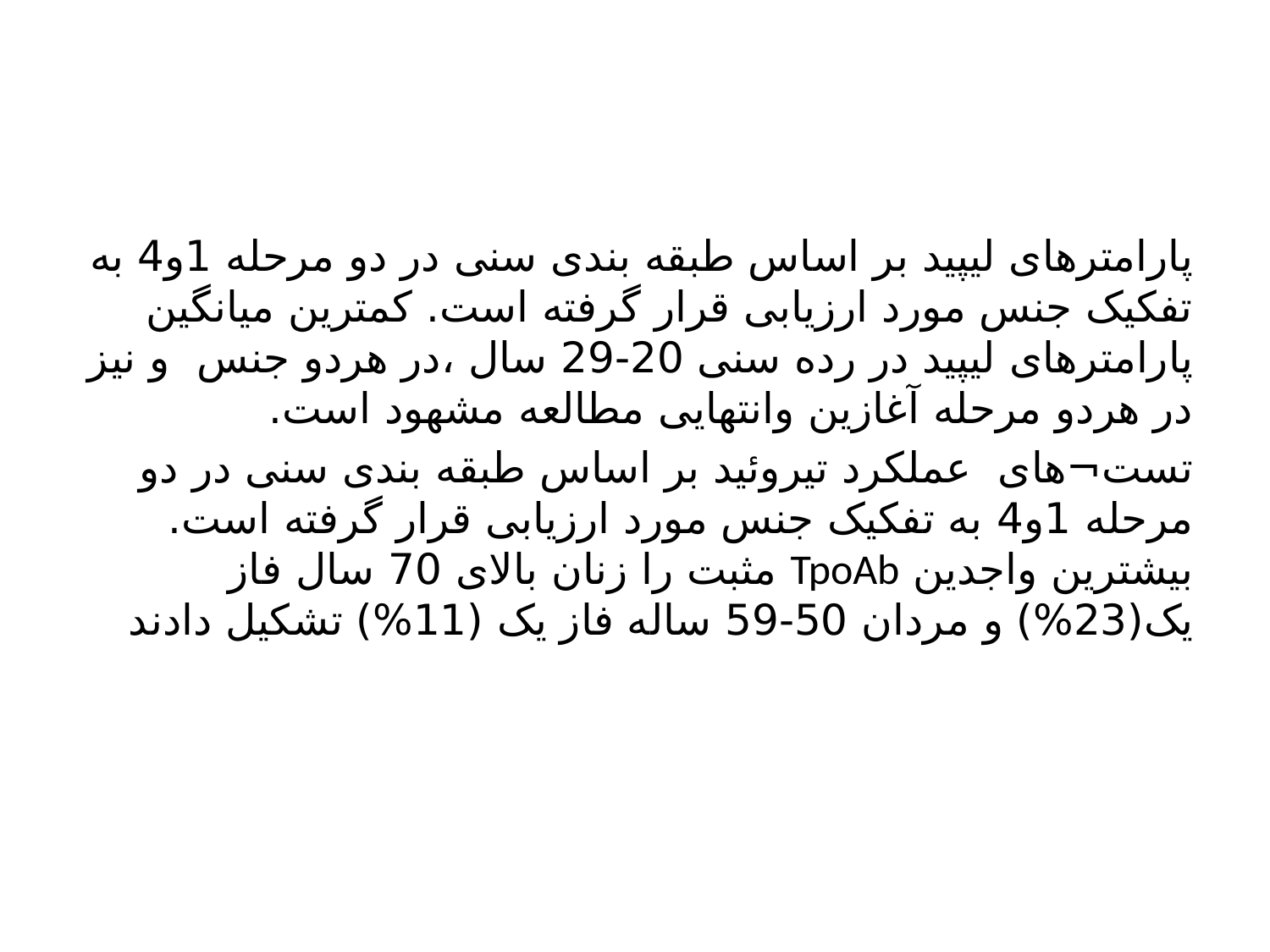

#
پارامترهای لیپید بر اساس طبقه بندی سنی در دو مرحله 1و4 به تفکیک جنس مورد ارزیابی قرار گرفته است. کمترین میانگین پارامترهای لیپید در رده سنی 20-29 سال ،در هردو جنس  و نیز در هردو مرحله آغازین وانتهایی مطالعه مشهود است.
تست¬های  عملکرد تیروئید بر اساس طبقه بندی سنی در دو مرحله 1و4 به تفکیک جنس مورد ارزیابی قرار گرفته است. بیشترین واجدین TpoAb مثبت را زنان بالای 70 سال فاز یک(23%) و مردان 50-59 ساله فاز یک (11%) تشکیل دادند